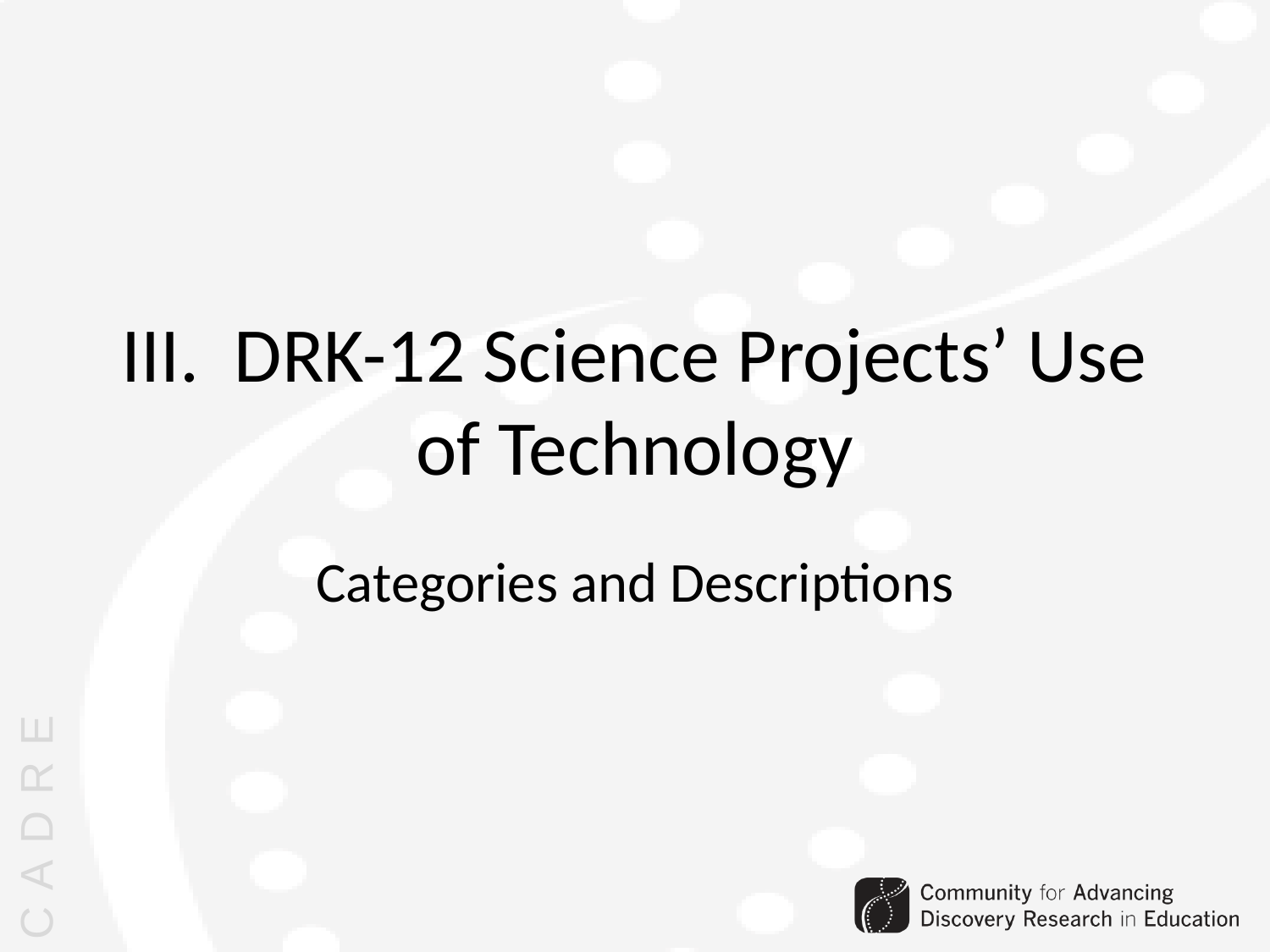

III.  DRK-12 Science Projects’ Use of Technology
Categories and Descriptions